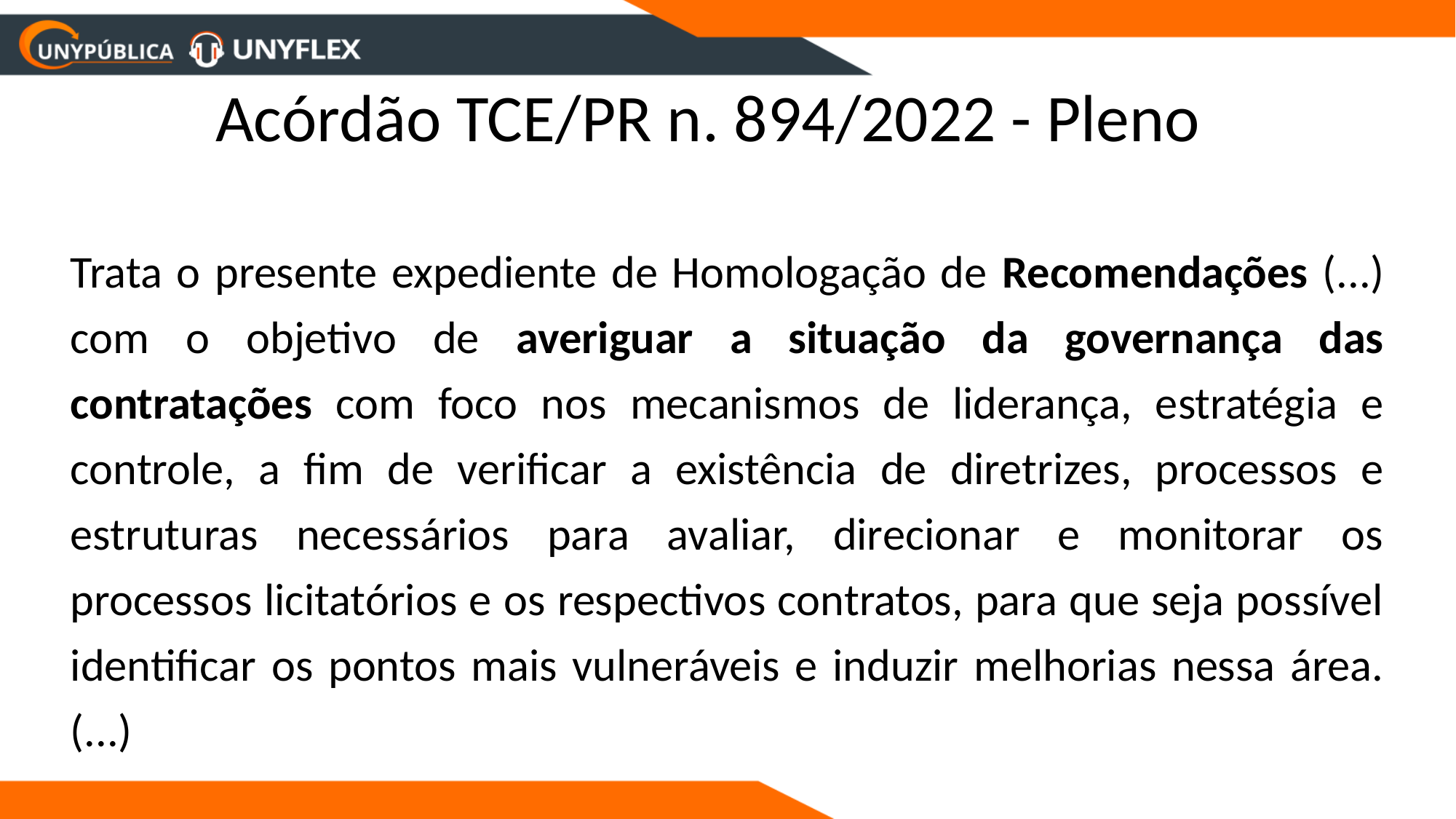

# Acórdão TCE/PR n. 894/2022 - Pleno
Trata o presente expediente de Homologação de Recomendações (...) com o objetivo de averiguar a situação da governança das contratações com foco nos mecanismos de liderança, estratégia e controle, a fim de verificar a existência de diretrizes, processos e estruturas necessários para avaliar, direcionar e monitorar os processos licitatórios e os respectivos contratos, para que seja possível identificar os pontos mais vulneráveis e induzir melhorias nessa área. (...)